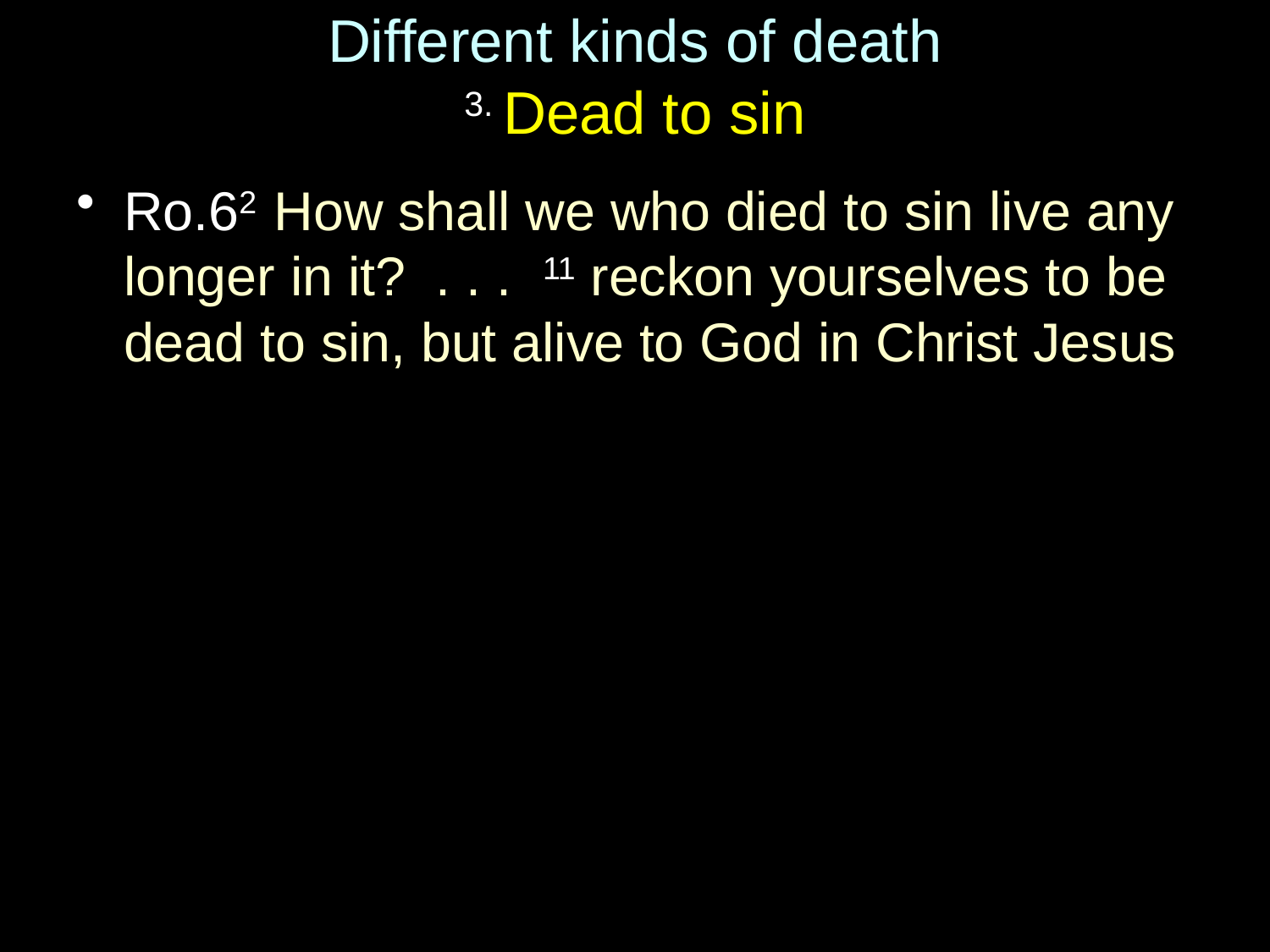

# Different kinds of death 3. Dead to sin
Ro.62  How shall we who died to sin live any longer in it?  . . .  11 reckon yourselves to be dead to sin, but alive to God in Christ Jesus